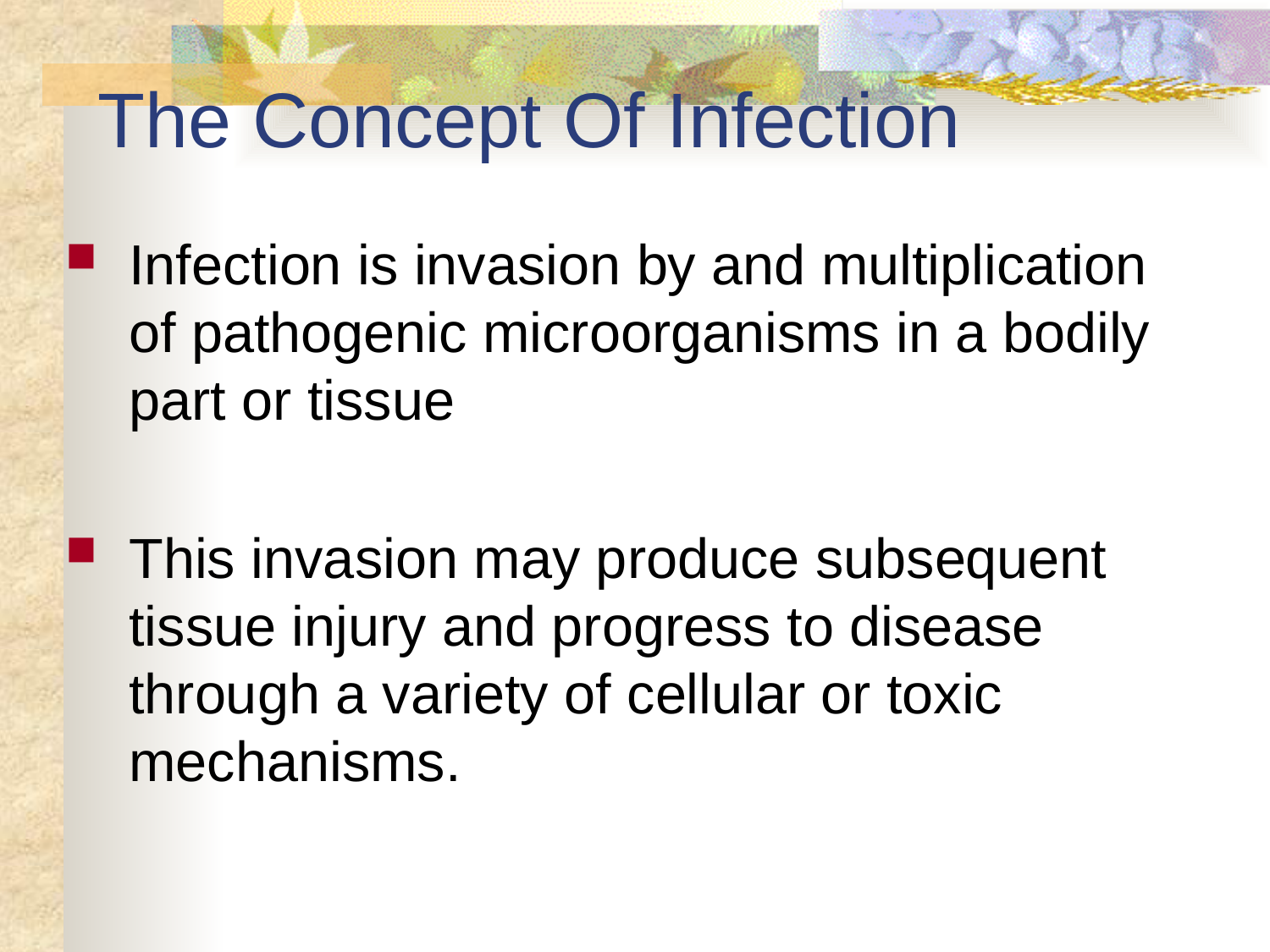

# The Concept Of Infection
Infection is invasion by and multiplication of pathogenic microorganisms in a bodily part or tissue

This invasion may produce subsequent tissue injury and progress to disease through a variety of cellular or toxic mechanisms.